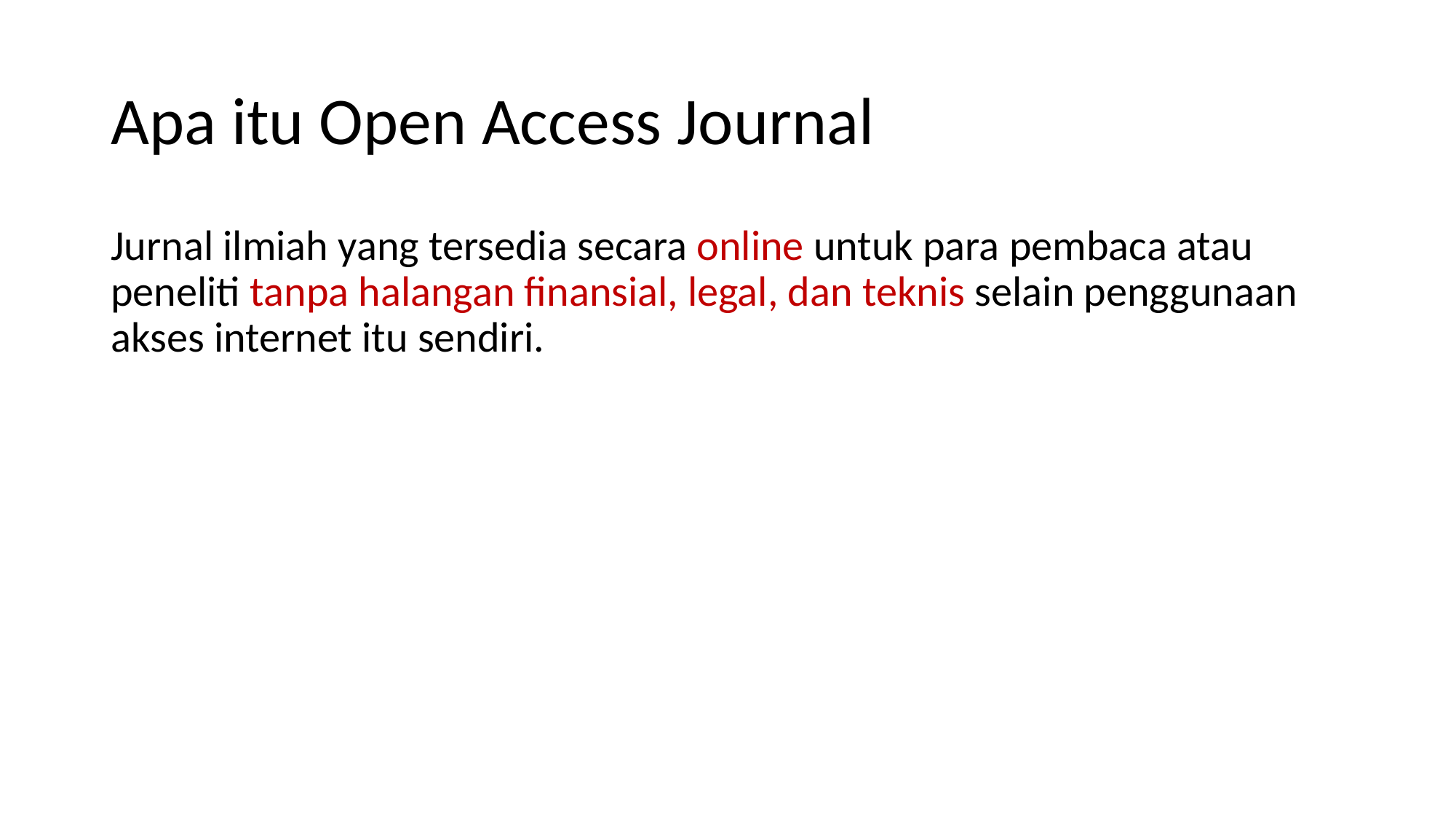

# Apa itu Open Access Journal
Jurnal ilmiah yang tersedia secara online untuk para pembaca atau peneliti tanpa halangan finansial, legal, dan teknis selain penggunaan akses internet itu sendiri.